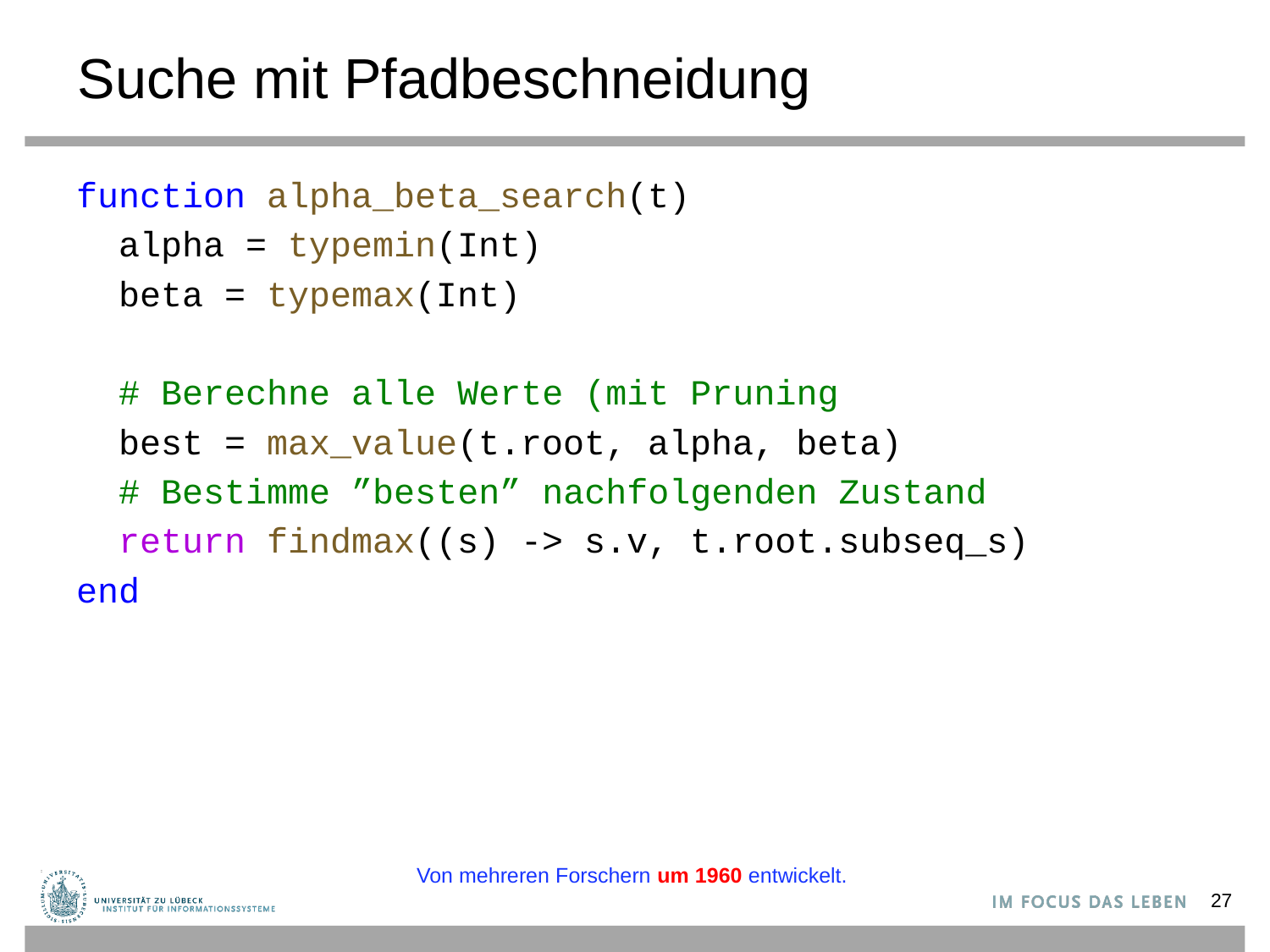

# Suche mit Pfadbeschneidung
function alpha_beta_search(t)
  alpha = typemin(Int)
  beta = typemax(Int)

  # Berechne alle Werte (mit Pruning
  best = max_value(t.root, alpha, beta)
  # Bestimme ”besten” nachfolgenden Zustand
  return findmax((s) -> s.v, t.root.subseq_s)
end
Von mehreren Forschern um 1960 entwickelt.
27